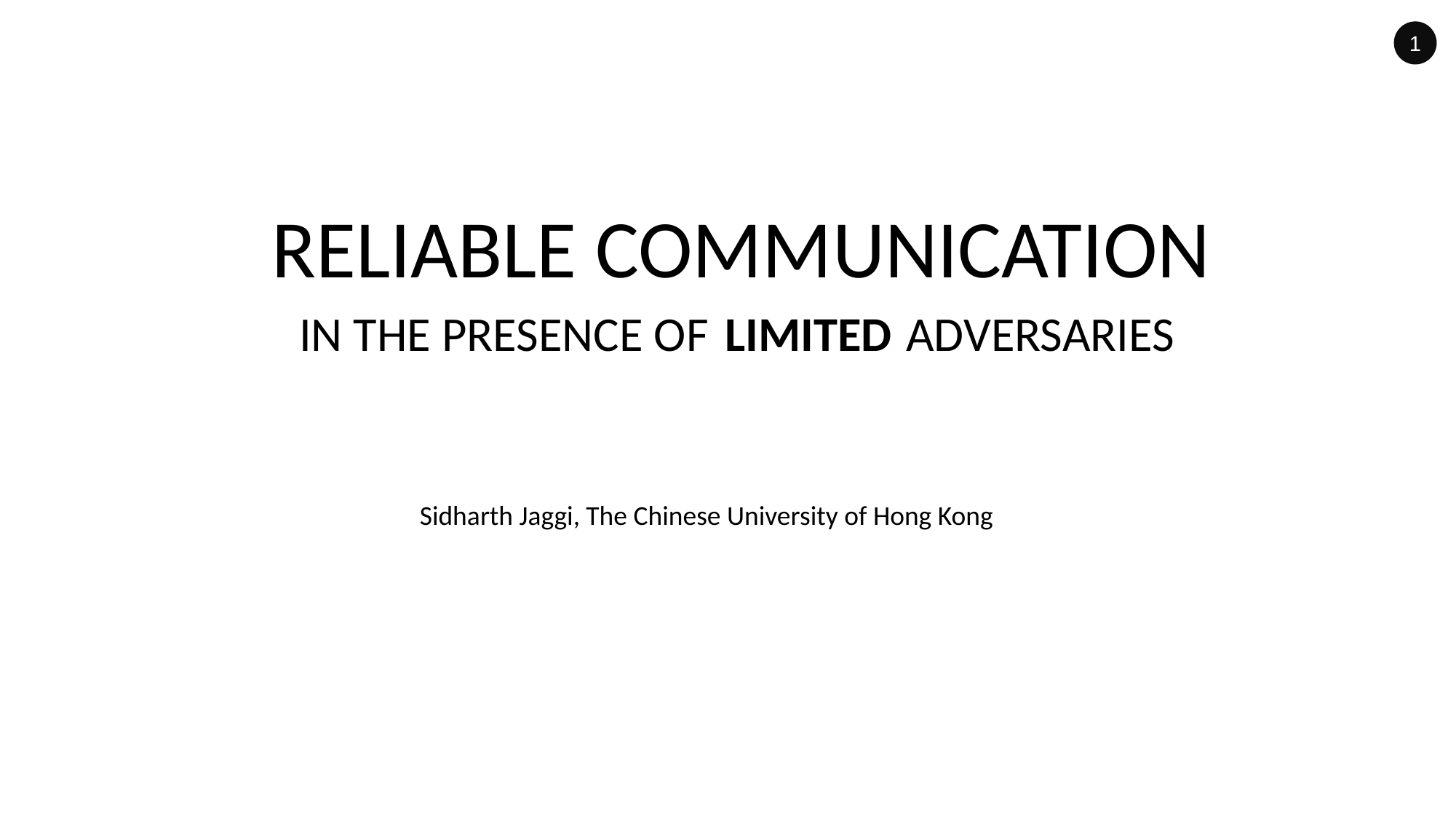

1
RELIABLE COMMUNICATION
LIMITED
ADVERSARIES
IN THE PRESENCE OF
Sidharth Jaggi, The Chinese University of Hong Kong